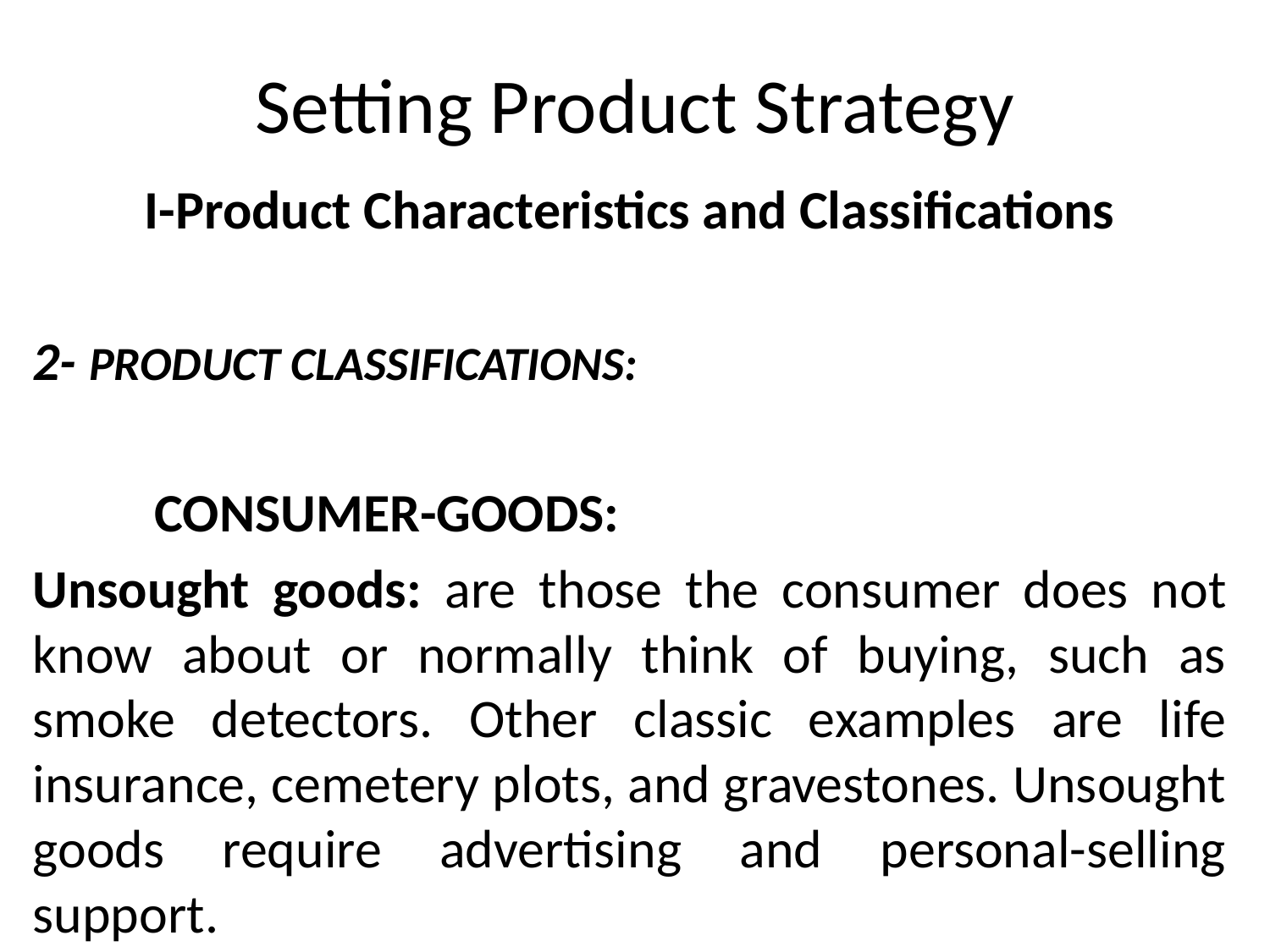

# Setting Product Strategy
I-Product Characteristics and Classifications

2- PRODUCT CLASSIFICATIONS:

 	CONSUMER-GOODS:
Unsought goods: are those the consumer does not know about or normally think of buying, such as smoke detectors. Other classic examples are life insurance, cemetery plots, and gravestones. Unsought goods require advertising and personal-selling support.